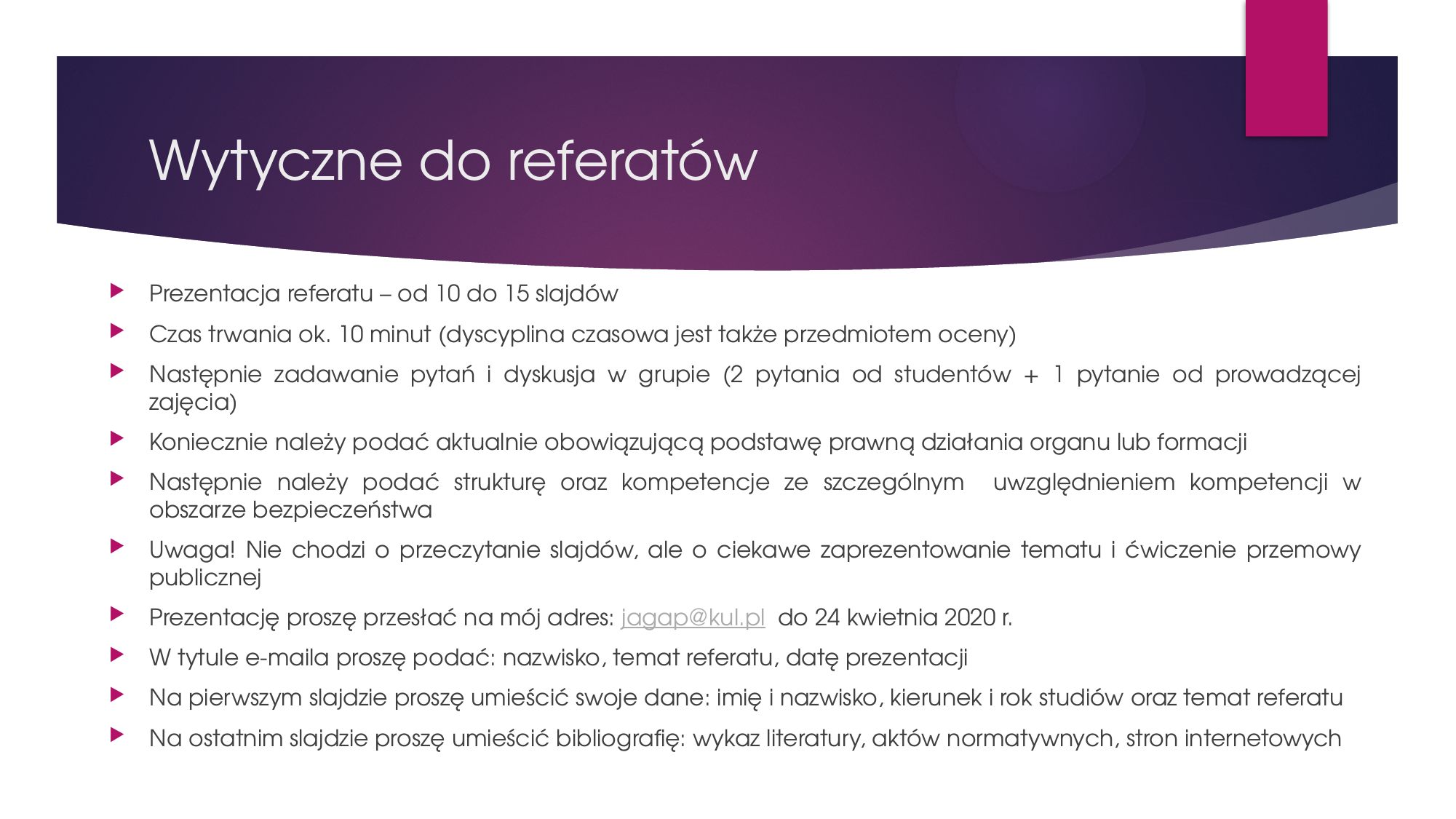

# Wytyczne do referatów
Prezentacja referatu – od 10 do 15 slajdów
Czas trwania ok. 10 minut (dyscyplina czasowa jest także przedmiotem oceny)
Następnie zadawanie pytań i dyskusja w grupie (2 pytania od studentów + 1 pytanie od prowadzącej zajęcia)
Koniecznie należy podać aktualnie obowiązującą podstawę prawną działania organu lub formacji
Następnie należy podać strukturę oraz kompetencje ze szczególnym  uwzględnieniem kompetencji w obszarze bezpieczeństwa
Uwaga! Nie chodzi o przeczytanie slajdów, ale o ciekawe zaprezentowanie tematu i ćwiczenie przemowy publicznej
Prezentację proszę przesłać na mój adres: jagap@kul.pl  do 24 kwietnia 2020 r.
W tytule e-maila proszę podać: nazwisko, temat referatu, datę prezentacji
Na pierwszym slajdzie proszę umieścić swoje dane: imię i nazwisko, kierunek i rok studiów oraz temat referatu
Na ostatnim slajdzie proszę umieścić bibliografię: wykaz literatury, aktów normatywnych, stron internetowych